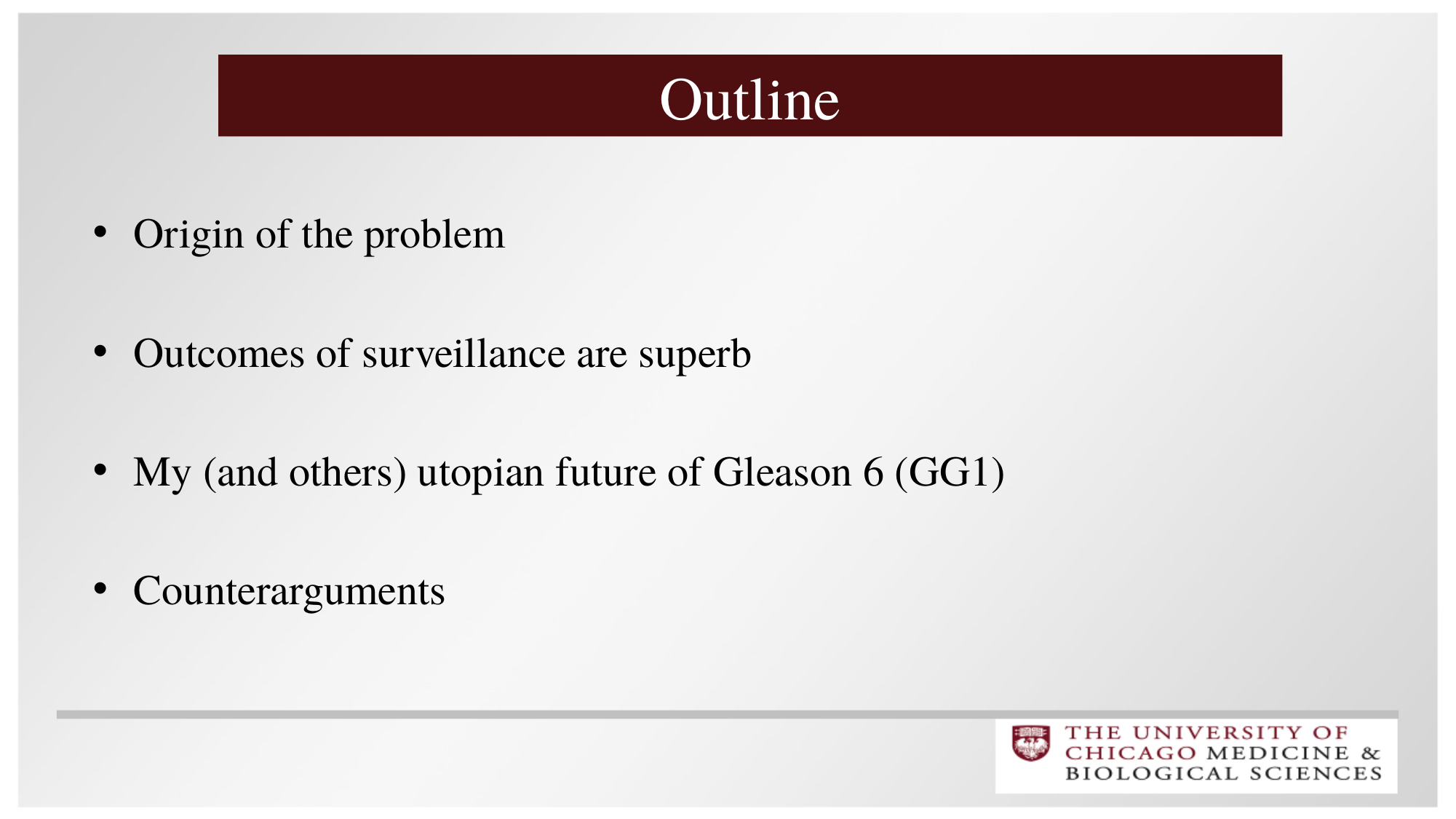

Outline
Origin of the problem

Outcomes of surveillance are superb

My (and others) utopian future of Gleason 6 (GG1)

Counterarguments